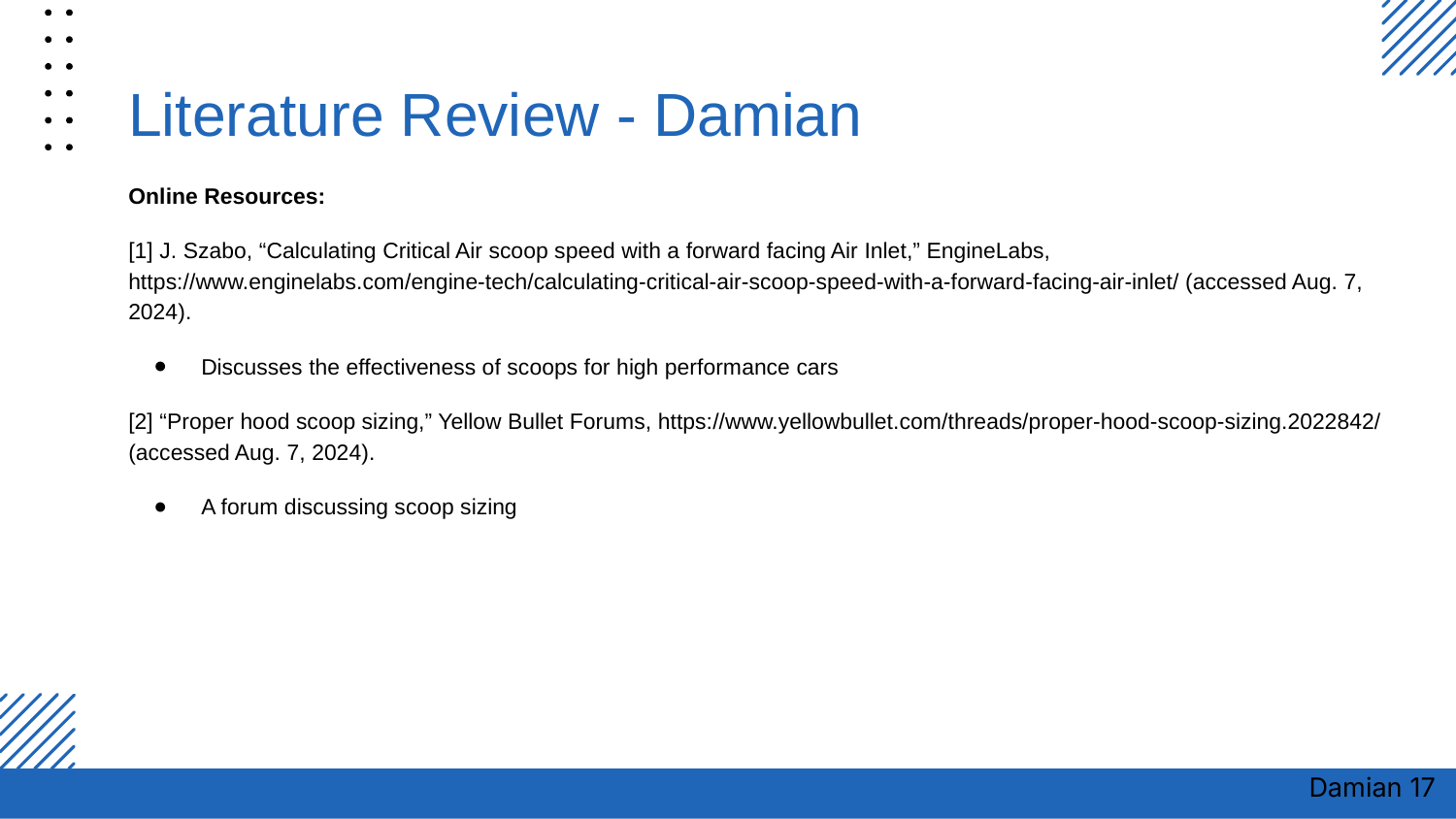

# Literature Review - Damian
Online Resources:
[1] J. Szabo, “Calculating Critical Air scoop speed with a forward facing Air Inlet,” EngineLabs, https://www.enginelabs.com/engine-tech/calculating-critical-air-scoop-speed-with-a-forward-facing-air-inlet/ (accessed Aug. 7, 2024).
Discusses the effectiveness of scoops for high performance cars
[2] “Proper hood scoop sizing,” Yellow Bullet Forums, https://www.yellowbullet.com/threads/proper-hood-scoop-sizing.2022842/ (accessed Aug. 7, 2024).
A forum discussing scoop sizing

Damian 17